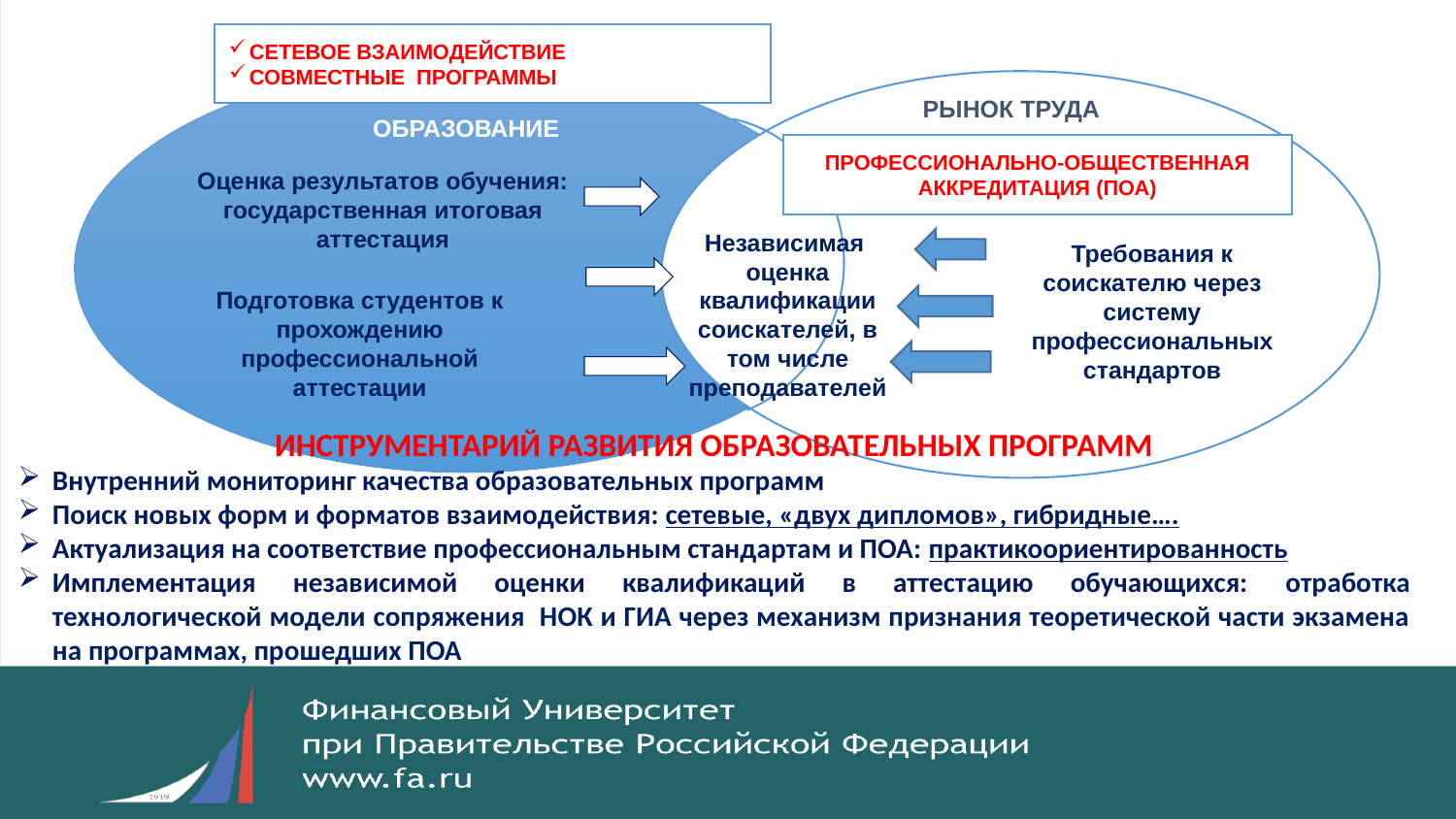

СЕТЕВОЕ ВЗАИМОДЕЙСТВИЕ
СОВМЕСТНЫЕ  ПРОГРАММЫ

РЫНОК ТРУДА

ОБРАЗОВАНИЕ

ПРОФЕССИОНАЛЬНО-ОБЩЕСТВЕННАЯ АККРЕДИТАЦИЯ (ПОА)
Оценка результатов обучения:
государственная итоговая аттестация

Независимая
оценка квалификации соискателей, в том числе преподавателей

Требования к соискателю через систему профессиональных стандартов

Подготовка студентов к прохождению профессиональной
аттестации

ИНСТРУМЕНТАРИЙ РАЗВИТИЯ ОБРАЗОВАТЕЛЬНЫХ ПРОГРАММ
Внутренний мониторинг качества образовательных программ
Поиск новых форм и форматов взаимодействия: сетевые, «двух дипломов», гибридные….
Актуализация на соответствие профессиональным стандартам и ПОА: практикоориентированность
Имплементация независимой оценки квалификаций в аттестацию обучающихся: отработка технологической модели сопряжения  НОК и ГИА через механизм признания теоретической части экзамена на программах, прошедших ПОА